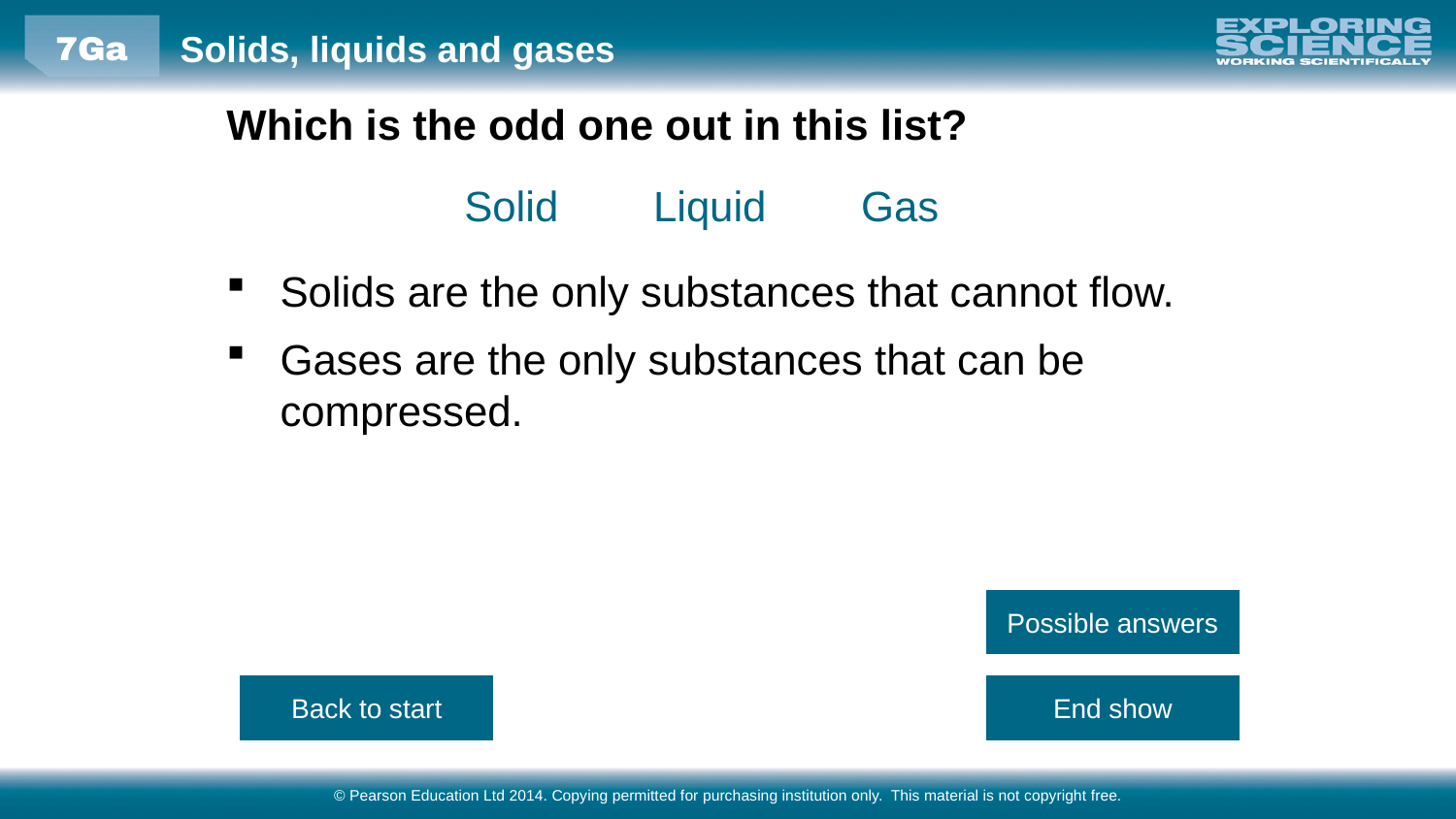

Which is the odd one out in this list?
Solid        Liquid        Gas
Solids are the only substances that cannot flow.
Gases are the only substances that can be compressed.
Possible answers
Back to start
End show
© Pearson Education Ltd 2014. Copying permitted for purchasing institution only.  This material is not copyright free.